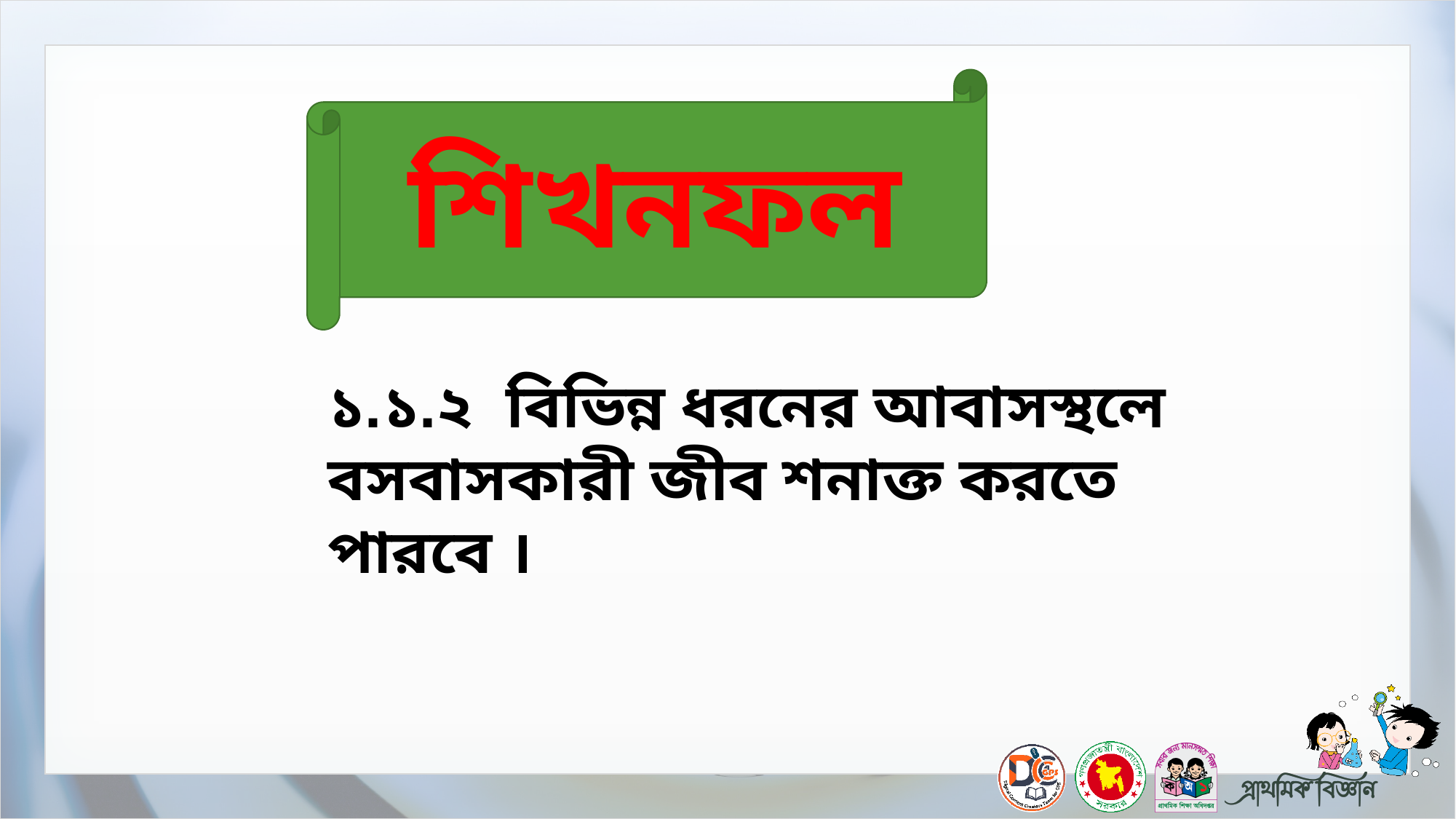

শিখনফল
১.১.২  বিভিন্ন ধরনের আবাসস্থলে বসবাসকারী জীব শনাক্ত করতে পারবে ।